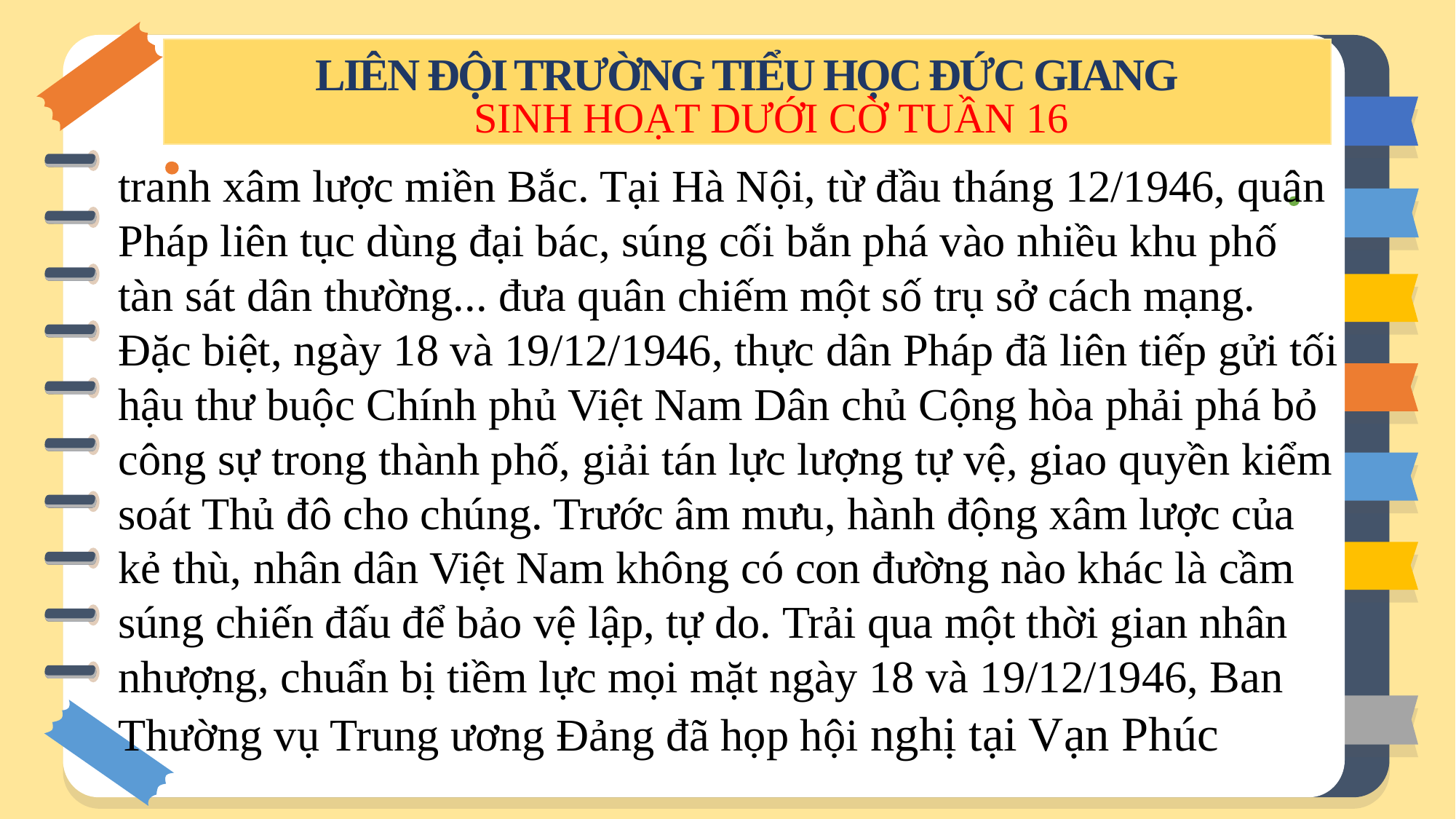

LIÊN ĐỘI TRƯỜNG TIỂU HỌC ĐỨC GIANG
SINH HOẠT DƯỚI CỜ TUẦN 16
tranh xâm lược miền Bắc. Tại Hà Nội, từ đầu tháng 12/1946, quân Pháp liên tục dùng đại bác, súng cối bắn phá vào nhiều khu phố tàn sát dân thường... đưa quân chiếm một số trụ sở cách mạng. Đặc biệt, ngày 18 và 19/12/1946, thực dân Pháp đã liên tiếp gửi tối hậu thư buộc Chính phủ Việt Nam Dân chủ Cộng hòa phải phá bỏ công sự trong thành phố, giải tán lực lượng tự vệ, giao quyền kiểm soát Thủ đô cho chúng. Trước âm mưu, hành động xâm lược của kẻ thù, nhân dân Việt Nam không có con đường nào khác là cầm súng chiến đấu để bảo vệ lập, tự do. Trải qua một thời gian nhân nhượng, chuẩn bị tiềm lực mọi mặt ngày 18 và 19/12/1946, Ban Thường vụ Trung ương Đảng đã họp hội nghị tại Vạn Phúc